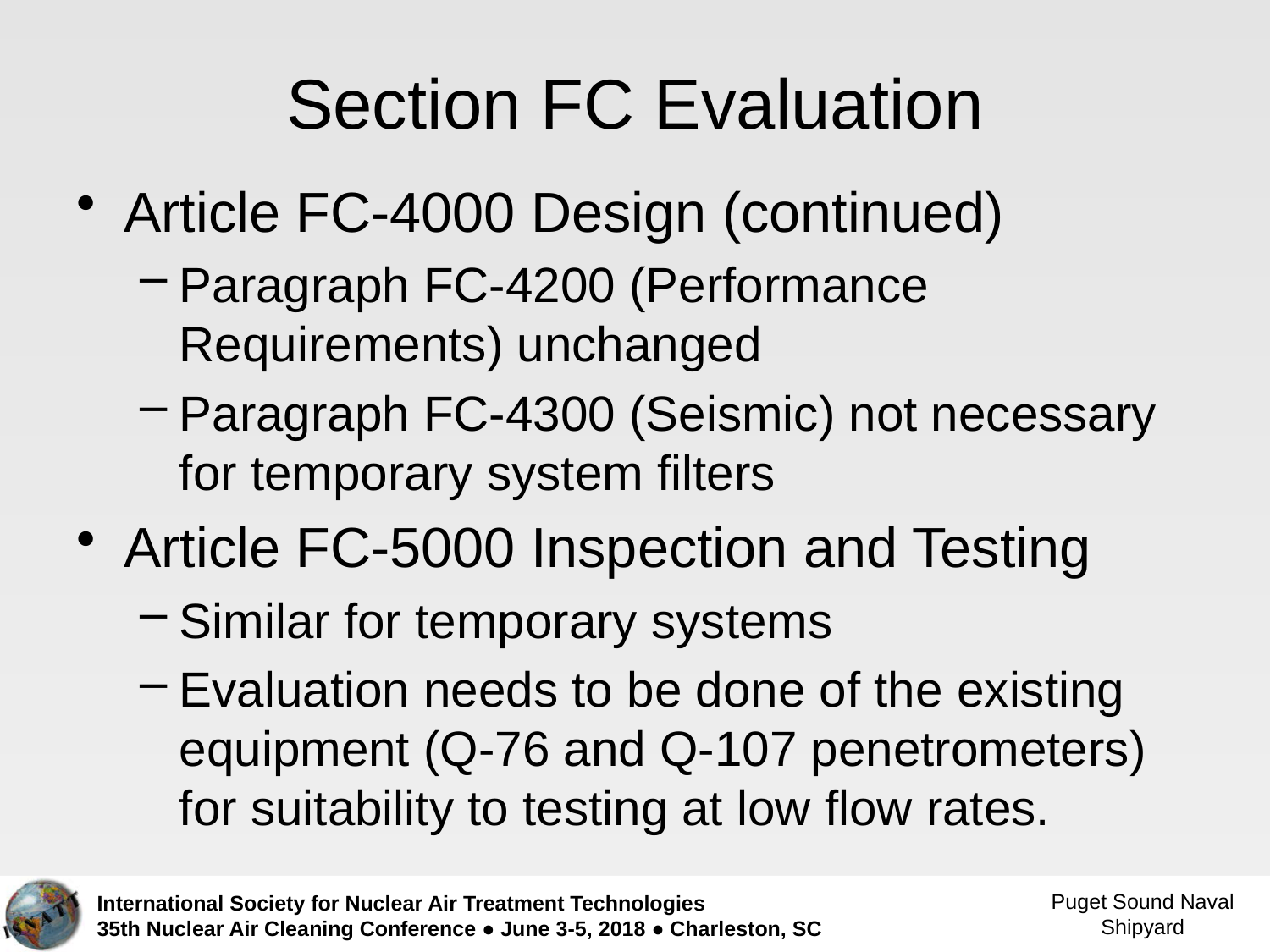

# Section FC Evaluation
Article FC-4000 Design (continued)
Paragraph FC-4200 (Performance Requirements) unchanged
Paragraph FC-4300 (Seismic) not necessary for temporary system filters
Article FC-5000 Inspection and Testing
Similar for temporary systems
Evaluation needs to be done of the existing equipment (Q-76 and Q-107 penetrometers) for suitability to testing at low flow rates.